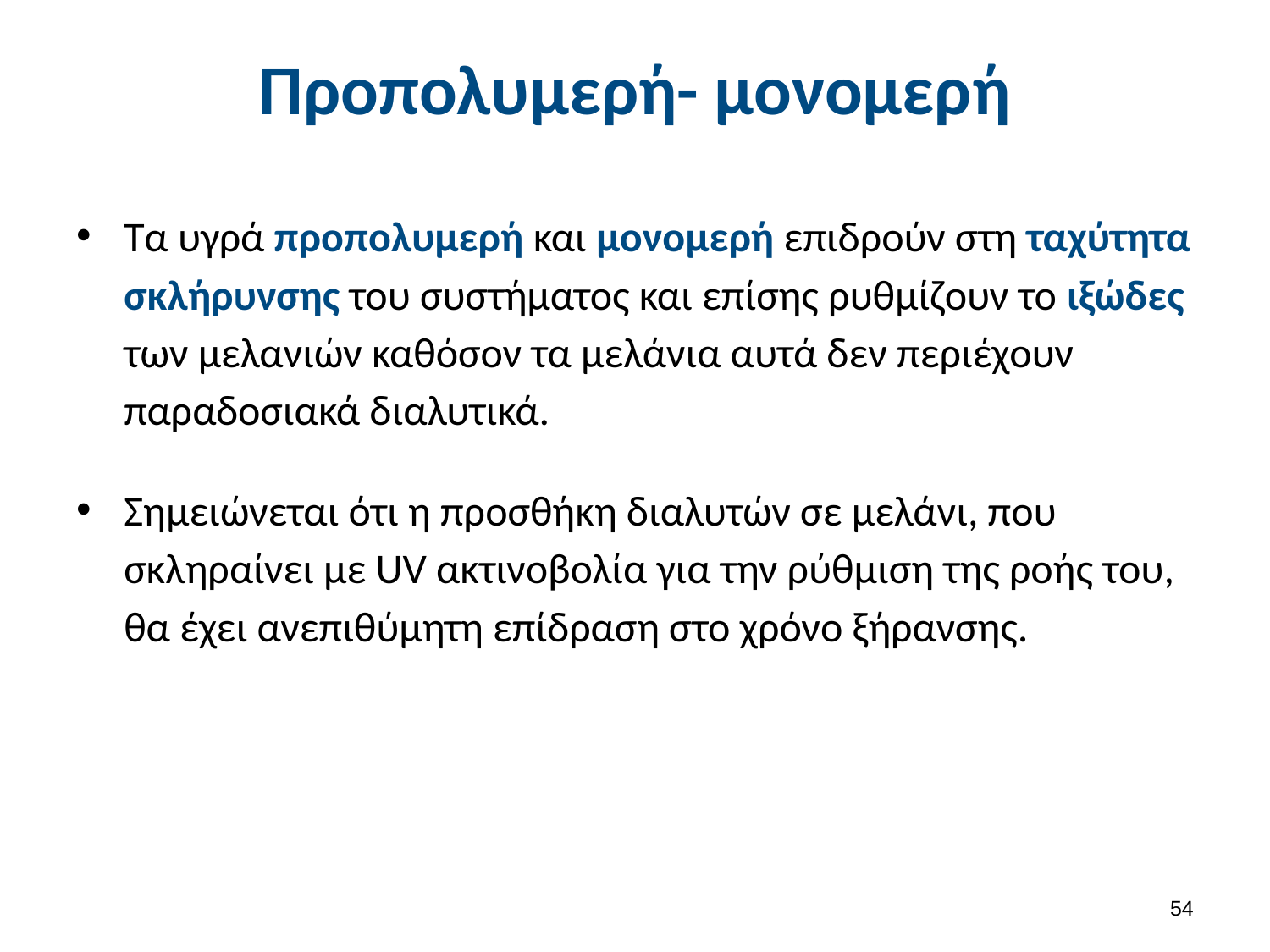

# Προπολυμερή- μονομερή
Τα υγρά προπολυμερή και μονομερή επιδρούν στη ταχύτητα σκλήρυνσης του συστήματος και επίσης ρυθμίζουν το ιξώδες των μελανιών καθόσον τα μελάνια αυτά δεν περιέχουν παραδοσιακά διαλυτικά.
Σημειώνεται ότι η προσθήκη διαλυτών σε μελάνι, που σκληραίνει με UV ακτινοβολία για την ρύθμιση της ροής του, θα έχει ανεπιθύμητη επίδραση στο χρόνο ξήρανσης.
54